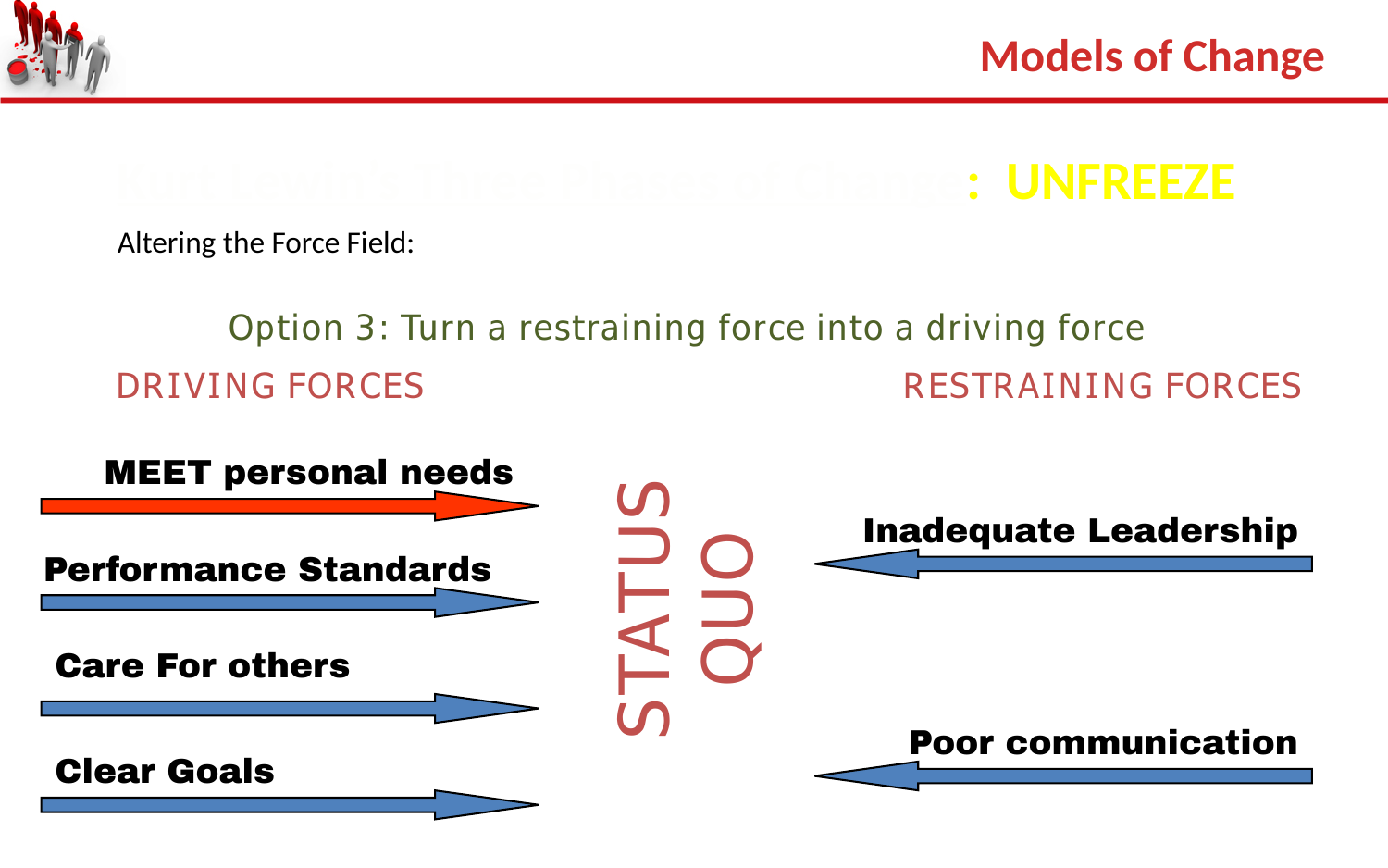

Models of Change
Kurt Lewin’s Three Phases of Change:  UNFREEZE
Altering the Force Field:
Option 3: Turn a restraining force into a driving force
DRIVING FORCES
RESTRAINING FORCES
MEET personal needs

Inadequate Leadership
STATUS QUO
Performance Standards

Unmet personal needs
Care For others

Poor communication
Clear Goals